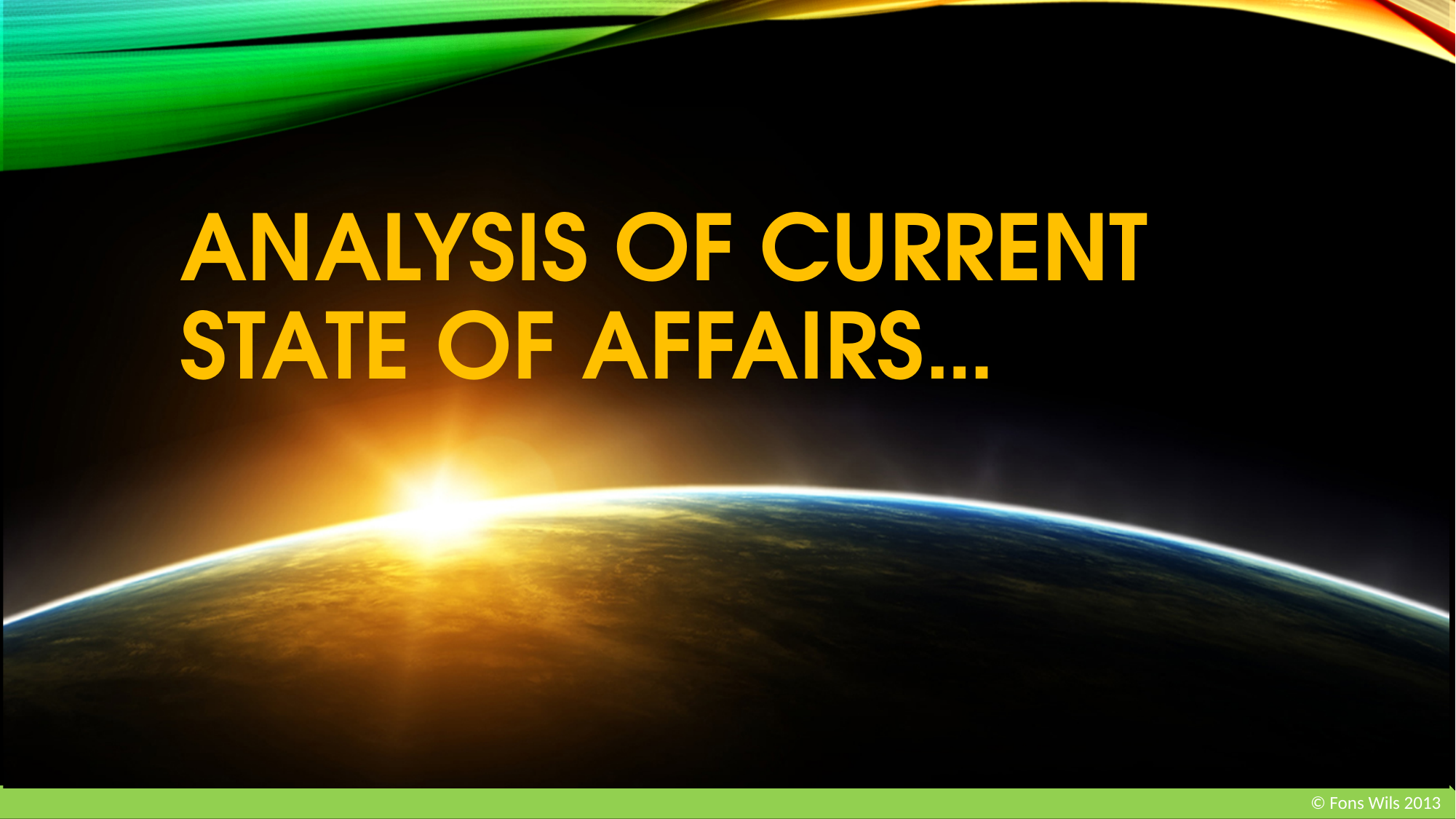

# ANALYSIS OF CURRENT STATE OF AFFAIRS…